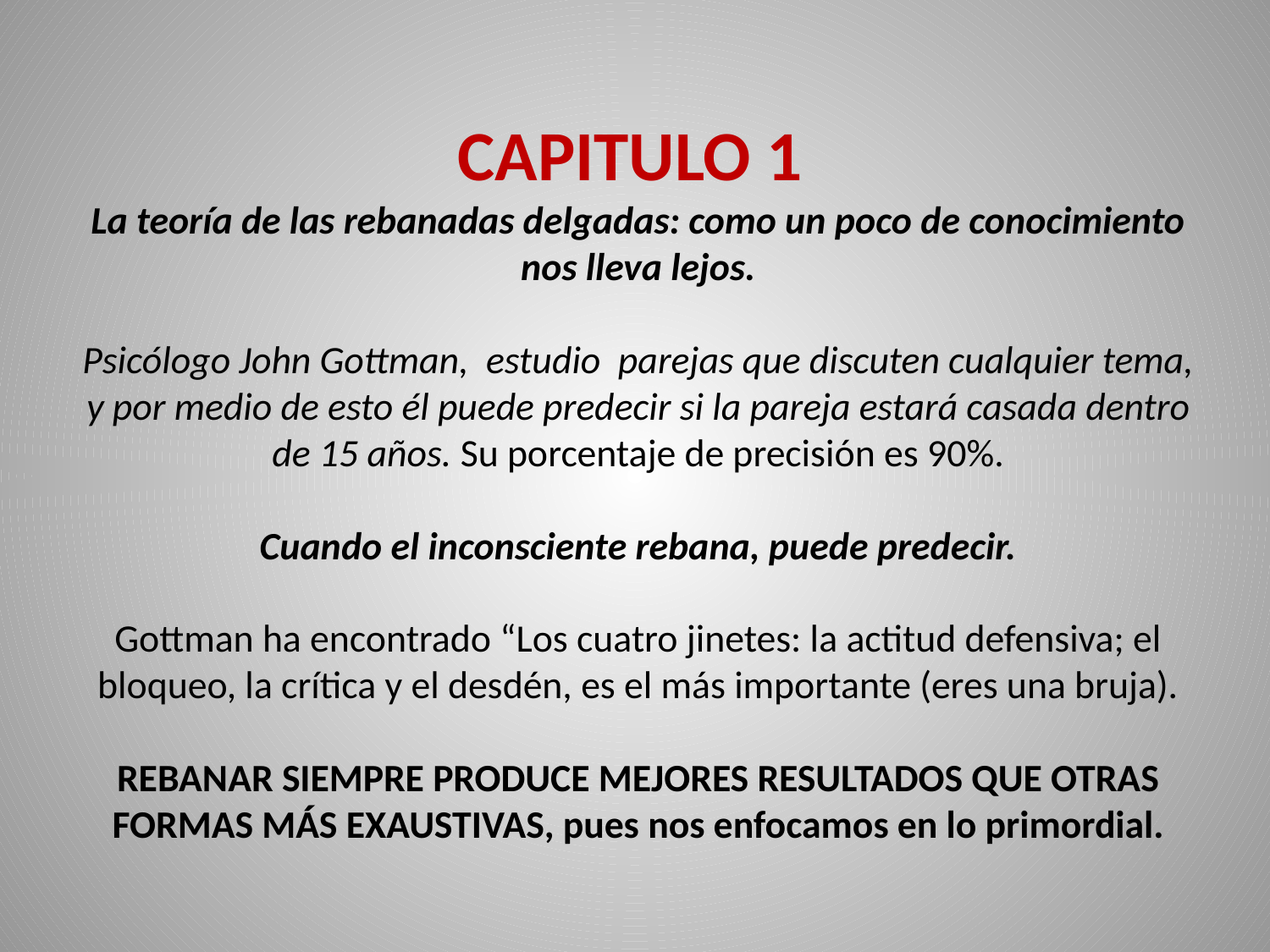

CAPITULO 1
La teoría de las rebanadas delgadas: como un poco de conocimiento nos lleva lejos.

Psicólogo John Gottman,  estudio  parejas que discuten cualquier tema, y por medio de esto él puede predecir si la pareja estará casada dentro de 15 años. Su porcentaje de precisión es 90%.

Cuando el inconsciente rebana, puede predecir.

Gottman ha encontrado “Los cuatro jinetes: la actitud defensiva; el bloqueo, la crítica y el desdén, es el más importante (eres una bruja).

REBANAR SIEMPRE PRODUCE MEJORES RESULTADOS QUE OTRAS FORMAS MÁS EXAUSTIVAS, pues nos enfocamos en lo primordial.